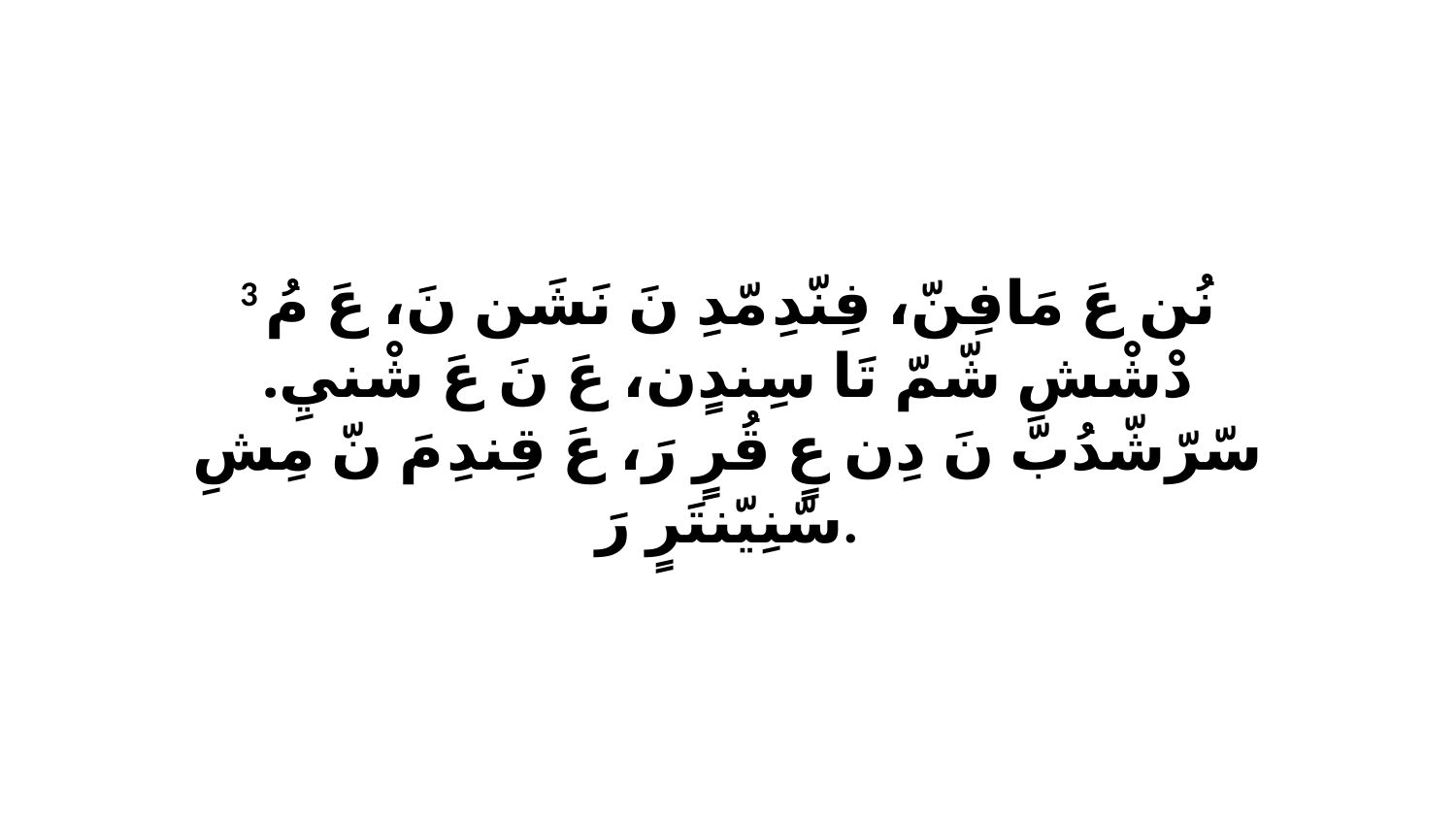

3 نُن عَ مَافِنّ، فِنّدِ مّدِ نَ نَشَن نَ، عَ مُ دْشْشِ شّمّ تَا سِندٍن، عَ نَ عَ شْنيِ. سّرّشّدُبّ نَ دِن عٍ قُرٍ رَ، عَ قِندِ مَ نّ مِشِ سّنِيّنتَرٍ رَ.